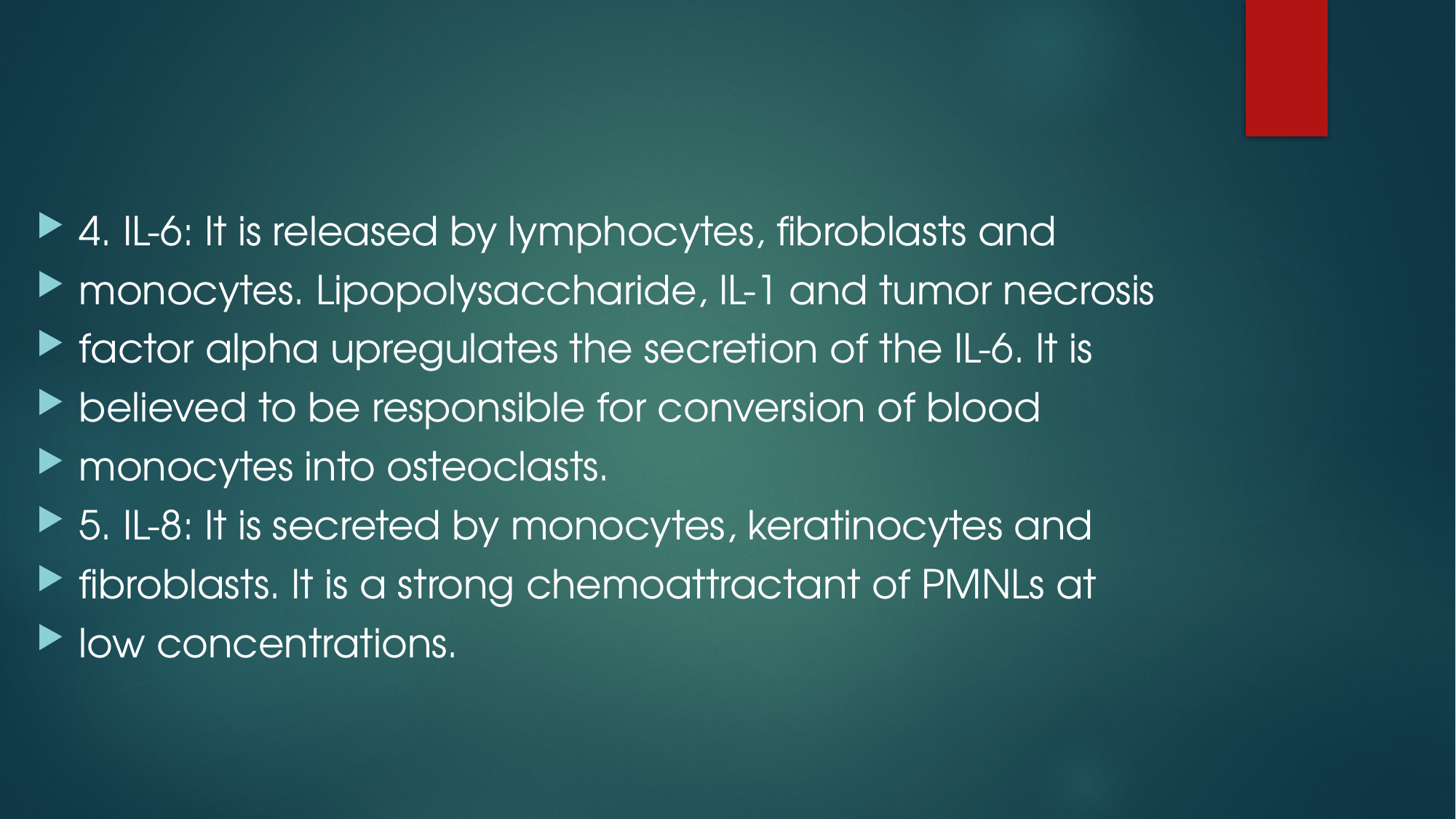

#
4. IL-6: It is released by lymphocytes, fibroblasts and
monocytes. Lipopolysaccharide, IL-1 and tumor necrosis
factor alpha upregulates the secretion of the IL-6. It is
believed to be responsible for conversion of blood
monocytes into osteoclasts.
5. IL-8: It is secreted by monocytes, keratinocytes and
fibroblasts. It is a strong chemoattractant of PMNLs at
low concentrations.